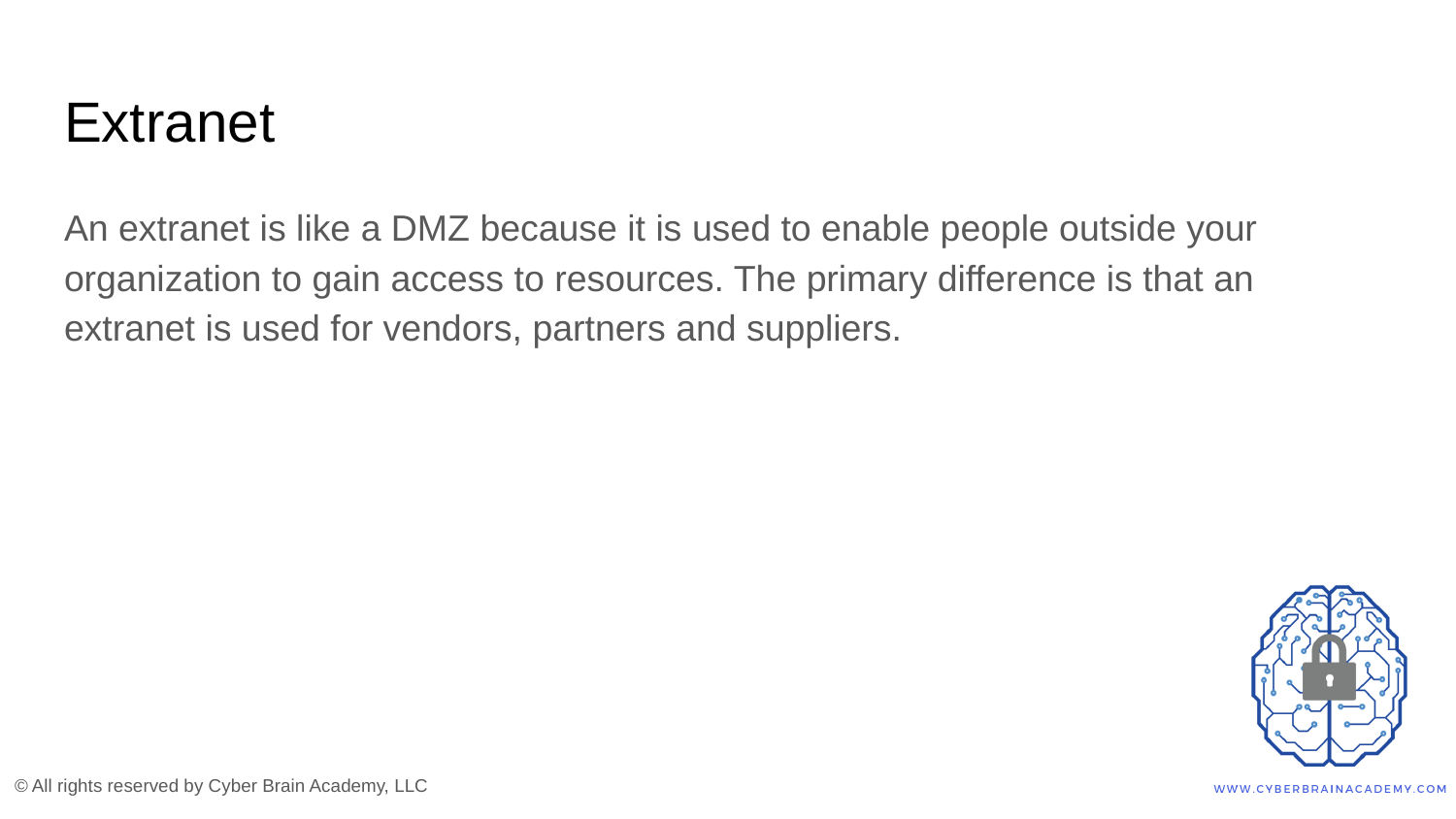

# Extranet

An extranet is like a DMZ because it is used to enable people outside your organization to gain access to resources. The primary difference is that an extranet is used for vendors, partners and suppliers.